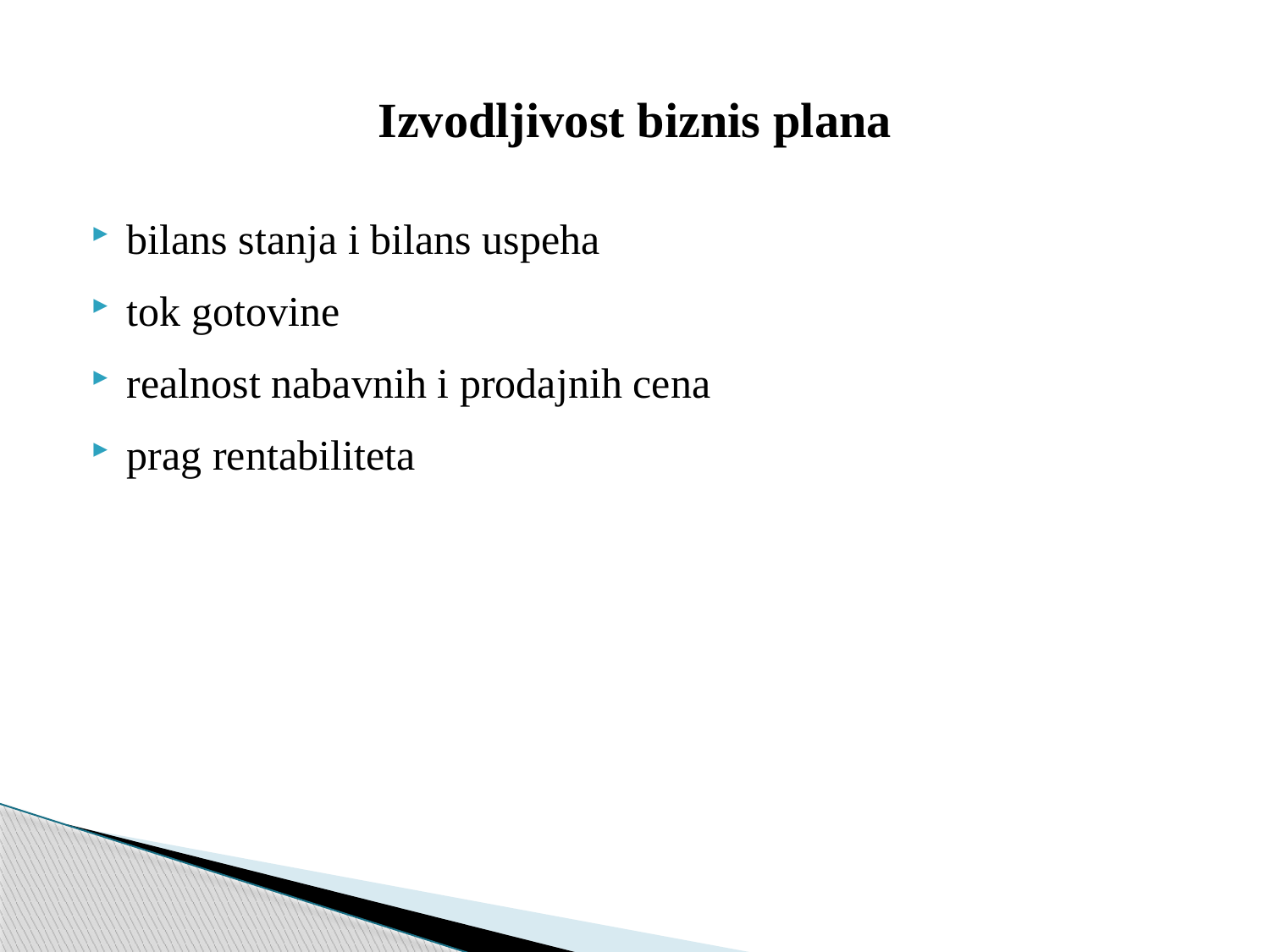

# Izvodljivost biznis plana
bilans stanja i bilans uspeha
tok gotovine
realnost nabavnih i prodajnih cena
prag rentabiliteta